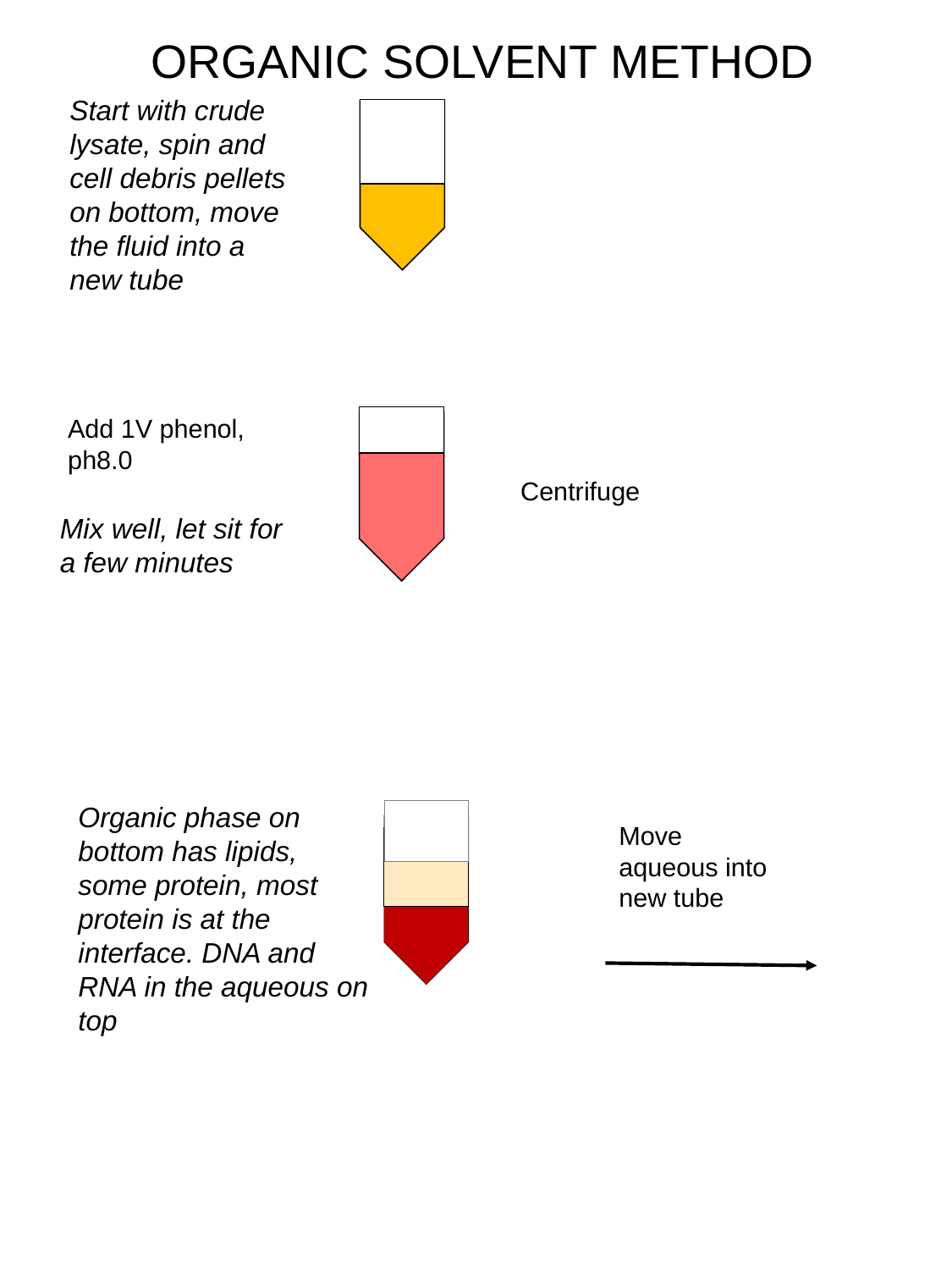

ORGANIC SOLVENT METHOD
Start with crude lysate, spin and cell debris pellets on bottom, move the fluid into a new tube

Add 1V phenol, ph8.0

Centrifuge
Mix well, let sit for a few minutes
Organic phase on bottom has lipids, some protein, most protein is at the interface. DNA and RNA in the aqueous on top

Move aqueous into
new tube